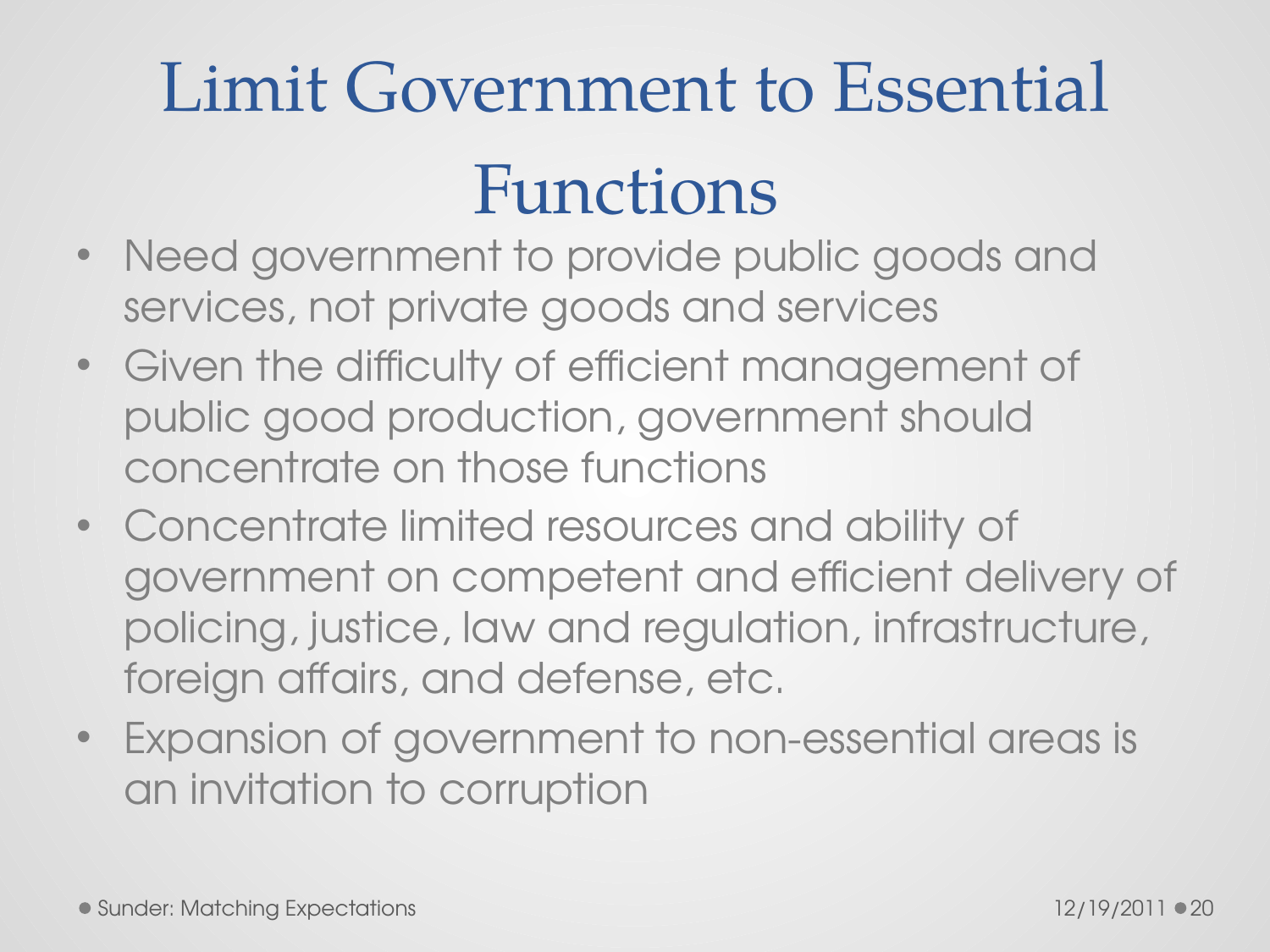

# Limit Government to Essential Functions
Need government to provide public goods and services, not private goods and services
Given the difficulty of efficient management of public good production, government should concentrate on those functions
Concentrate limited resources and ability of government on competent and efficient delivery of policing, justice, law and regulation, infrastructure, foreign affairs, and defense, etc.
Expansion of government to non-essential areas is an invitation to corruption
Sunder: Matching Expectations
12/19/2011
20